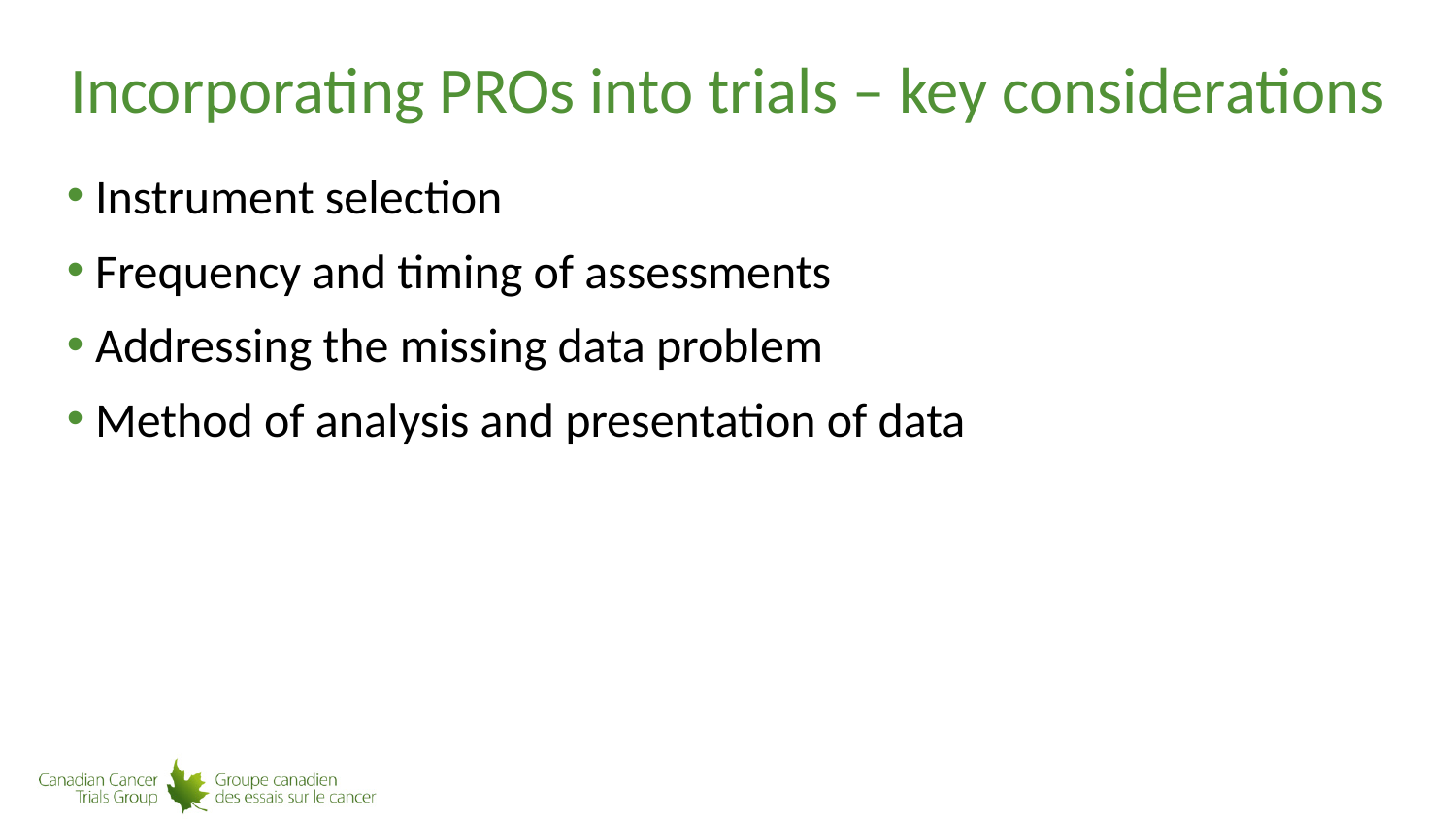

# Incorporating PROs into trials – key considerations
Instrument selection
Frequency and timing of assessments
Addressing the missing data problem
Method of analysis and presentation of data
31